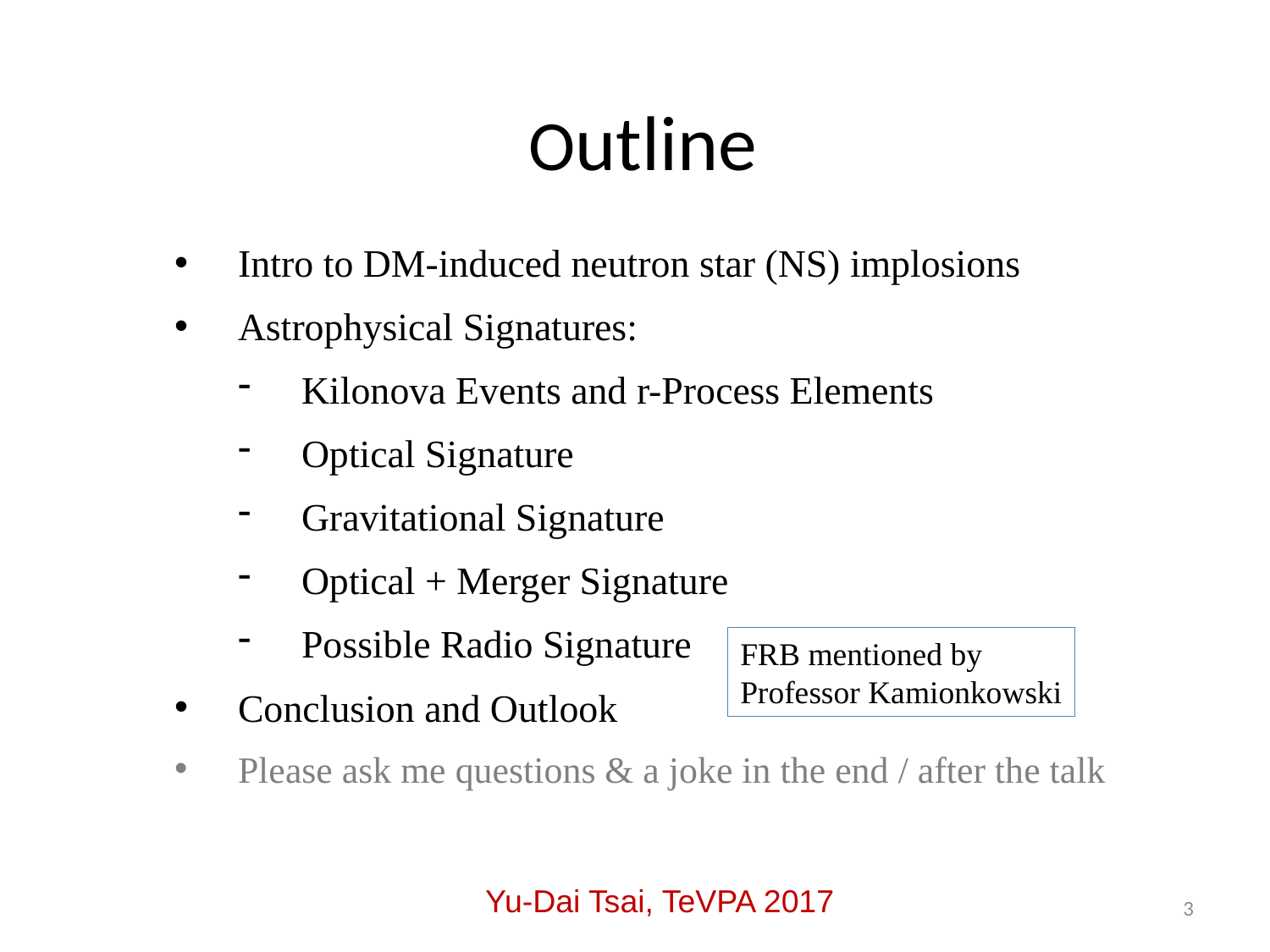

# Outline
Intro to DM-induced neutron star (NS) implosions
Astrophysical Signatures:
Kilonova Events and r-Process Elements
Optical Signature
Gravitational Signature
Optical + Merger Signature
Possible Radio Signature
Conclusion and Outlook
Please ask me questions & a joke in the end / after the talk
FRB mentioned by
Professor Kamionkowski
Yu-Dai Tsai, TeVPA 2017
3